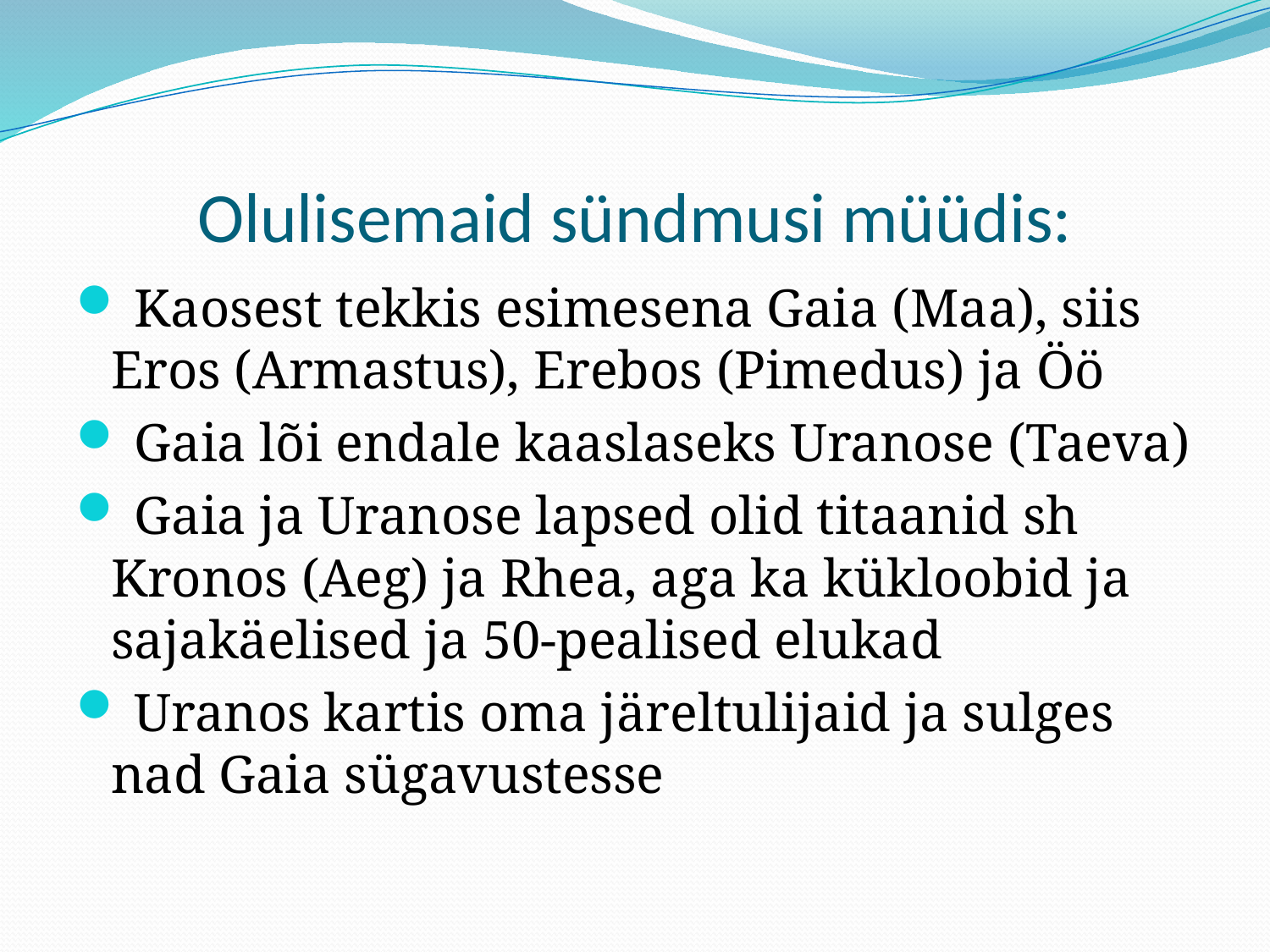

# Olulisemaid sündmusi müüdis:
 Kaosest tekkis esimesena Gaia (Maa), siis Eros (Armastus), Erebos (Pimedus) ja Öö
 Gaia lõi endale kaaslaseks Uranose (Taeva)
 Gaia ja Uranose lapsed olid titaanid sh Kronos (Aeg) ja Rhea, aga ka kükloobid ja sajakäelised ja 50-pealised elukad
 Uranos kartis oma järeltulijaid ja sulges nad Gaia sügavustesse